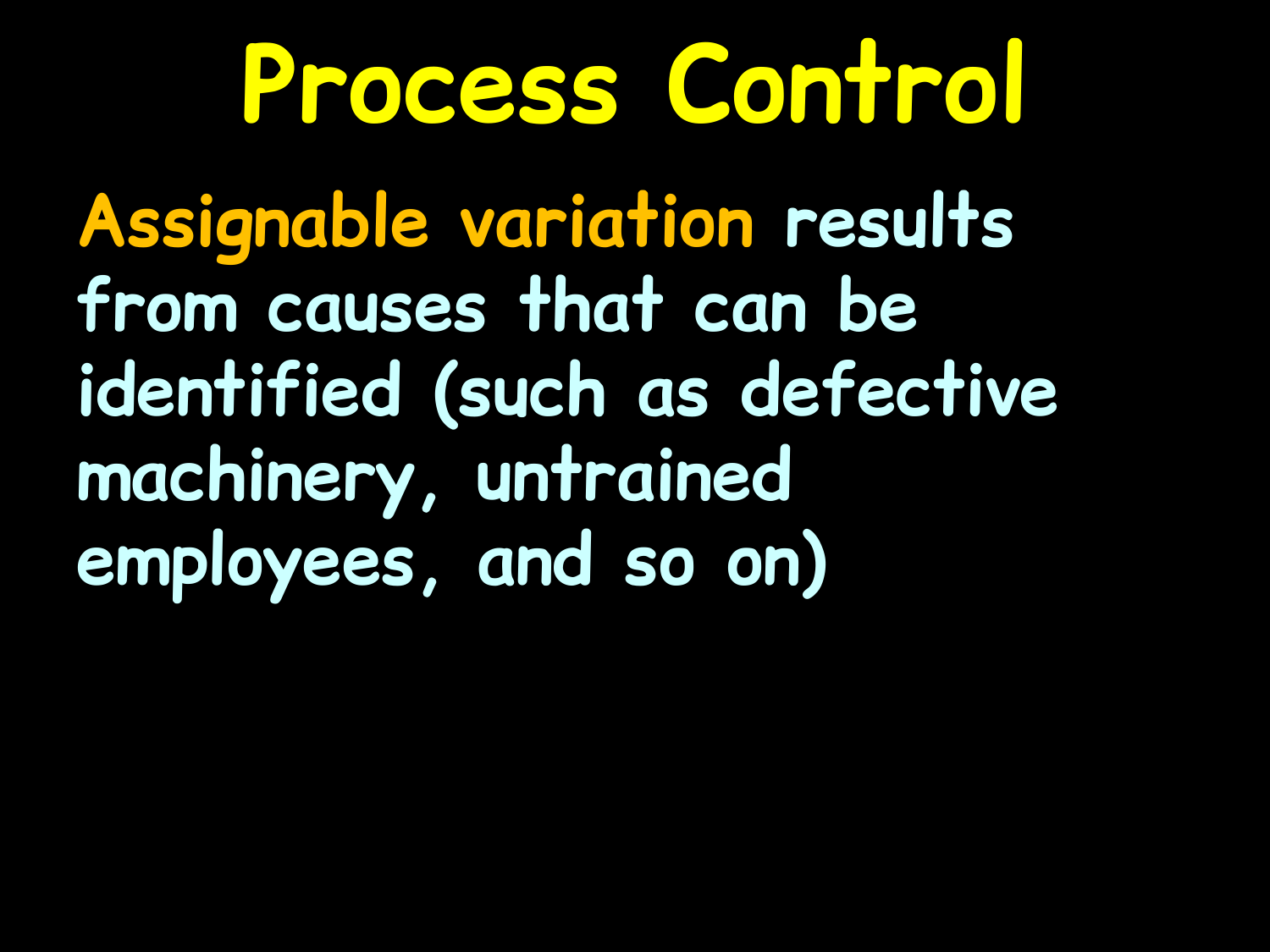

# Process Control
Assignable variation results from causes that can be identified (such as defective machinery, untrained employees, and so on)